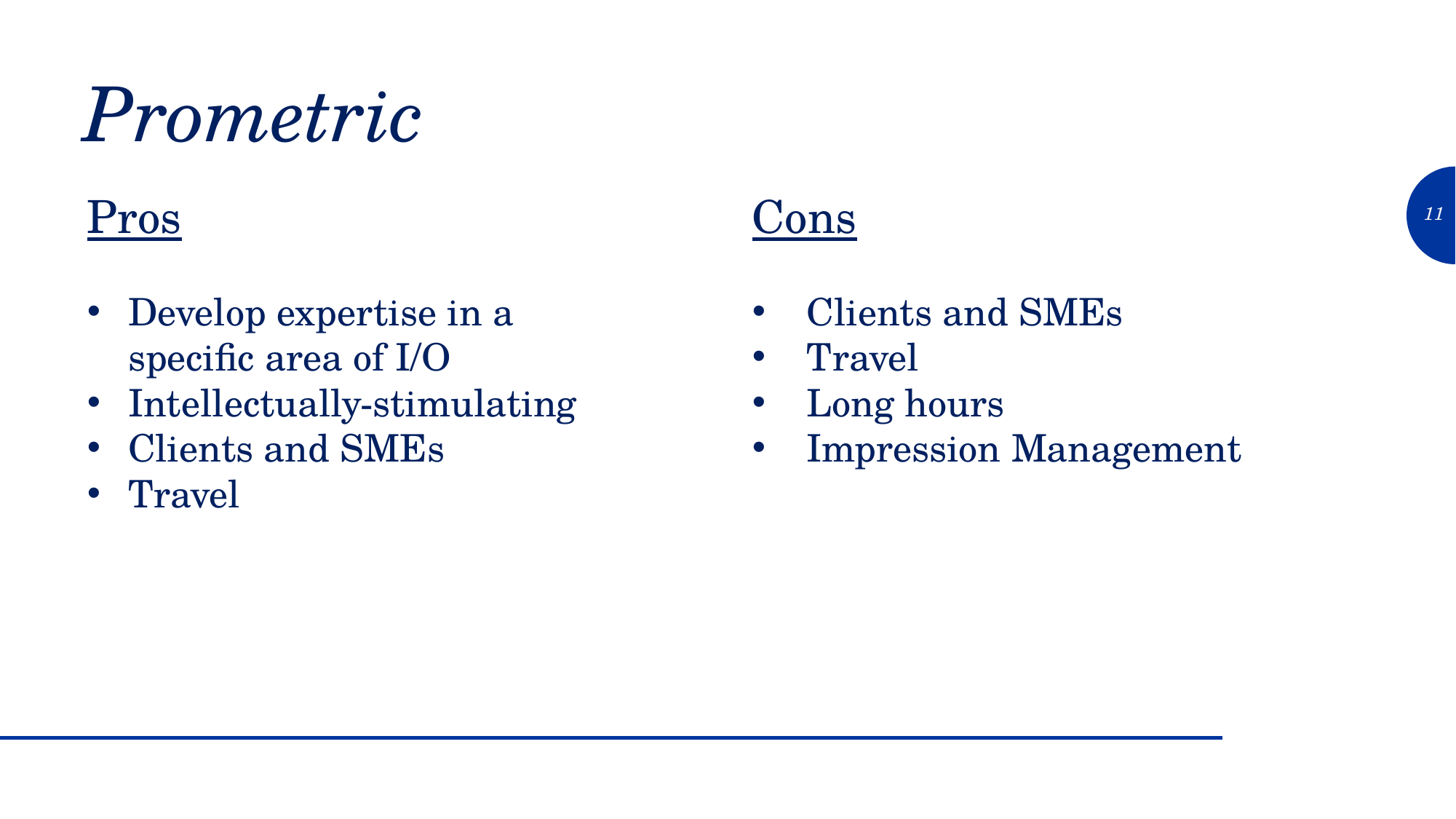

Prometric
Pros

Develop expertise in a specific area of I/O
Intellectually-stimulating
Clients and SMEs
Travel

Cons

Clients and SMEs
Travel
Long hours
Impression Management
11